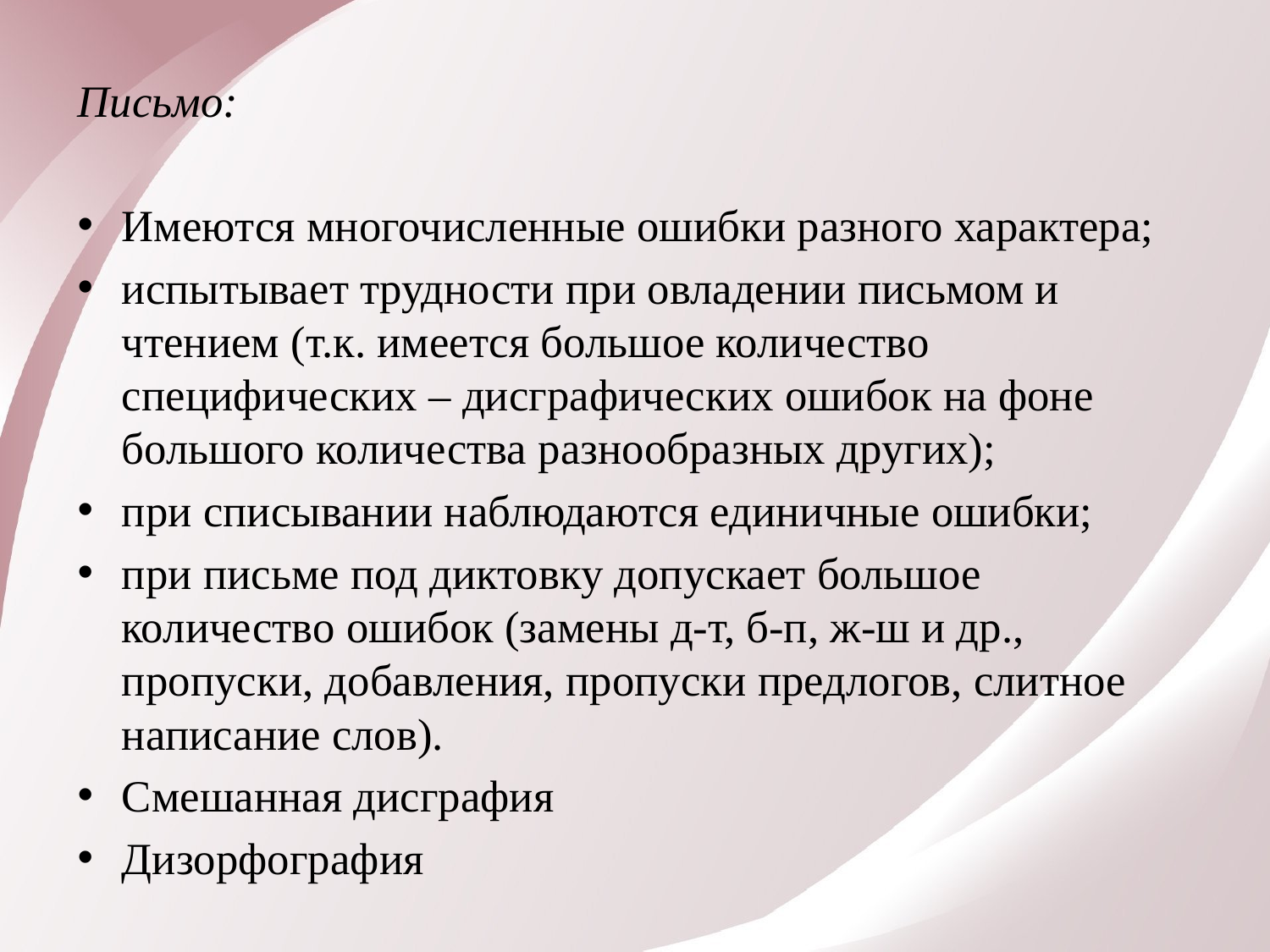

Письмо:

Имеются многочисленные ошибки разного характера;
испытывает трудности при овладении письмом и чтением (т.к. имеется большое количество специфических – дисграфических ошибок на фоне большого количества разнообразных других);
при списывании наблюдаются единичные ошибки;
при письме под диктовку допускает большое количество ошибок (замены д-т, б-п, ж-ш и др., пропуски, добавления, пропуски предлогов, слитное написание слов).
Смешанная дисграфия
Дизорфография